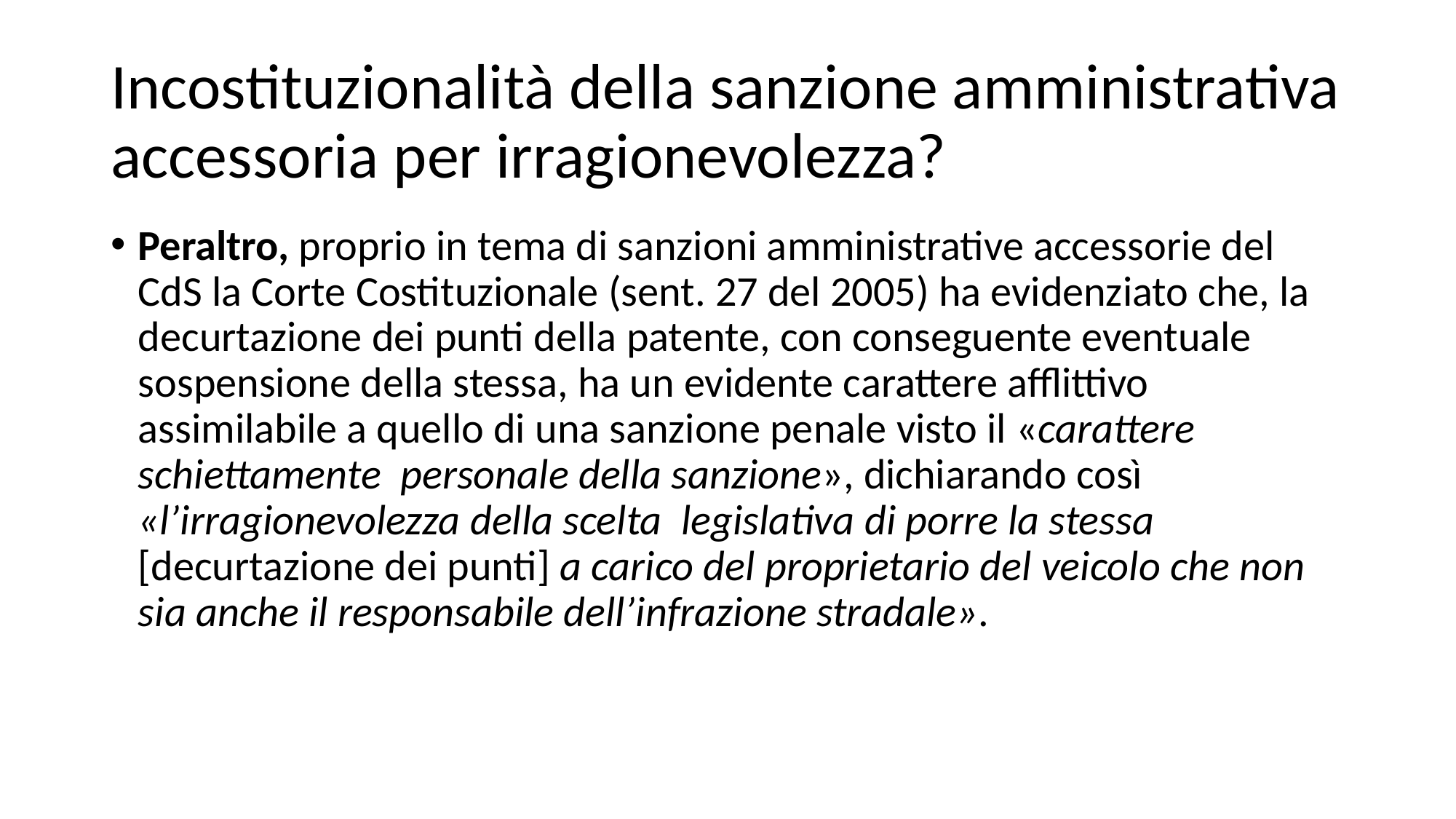

# Incostituzionalità della sanzione amministrativa accessoria per irragionevolezza?
Peraltro, proprio in tema di sanzioni amministrative accessorie del CdS la Corte Costituzionale (sent. 27 del 2005) ha evidenziato che, la decurtazione dei punti della patente, con conseguente eventuale sospensione della stessa, ha un evidente carattere afflittivo assimilabile a quello di una sanzione penale visto il «carattere schiettamente  personale della sanzione», dichiarando così «l’irragionevolezza della scelta  legislativa di porre la stessa [decurtazione dei punti] a carico del proprietario del veicolo che non sia anche il responsabile dell’infrazione stradale».